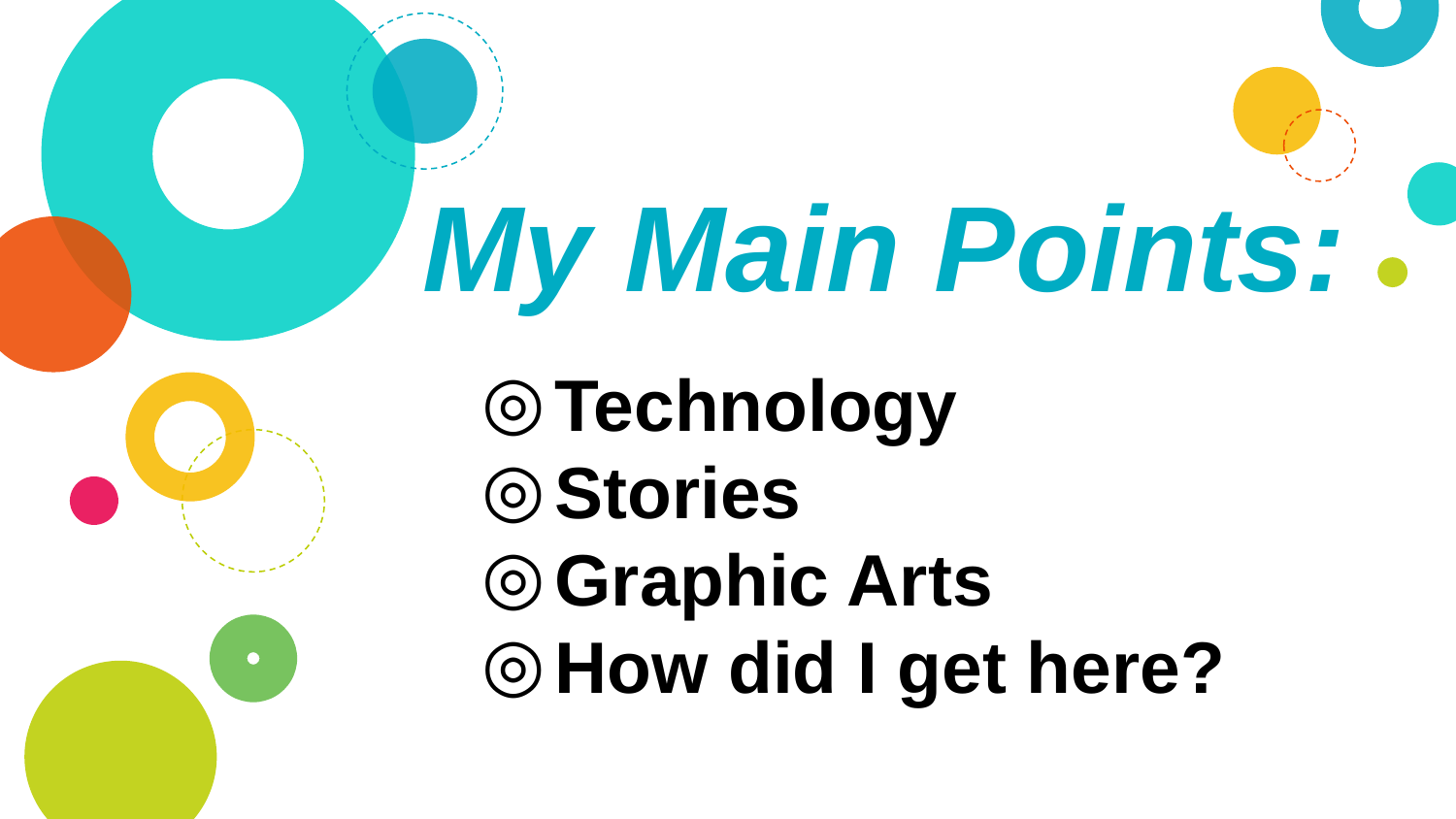

# My Main Points:
Technology
Stories
Graphic Arts
How did I get here?